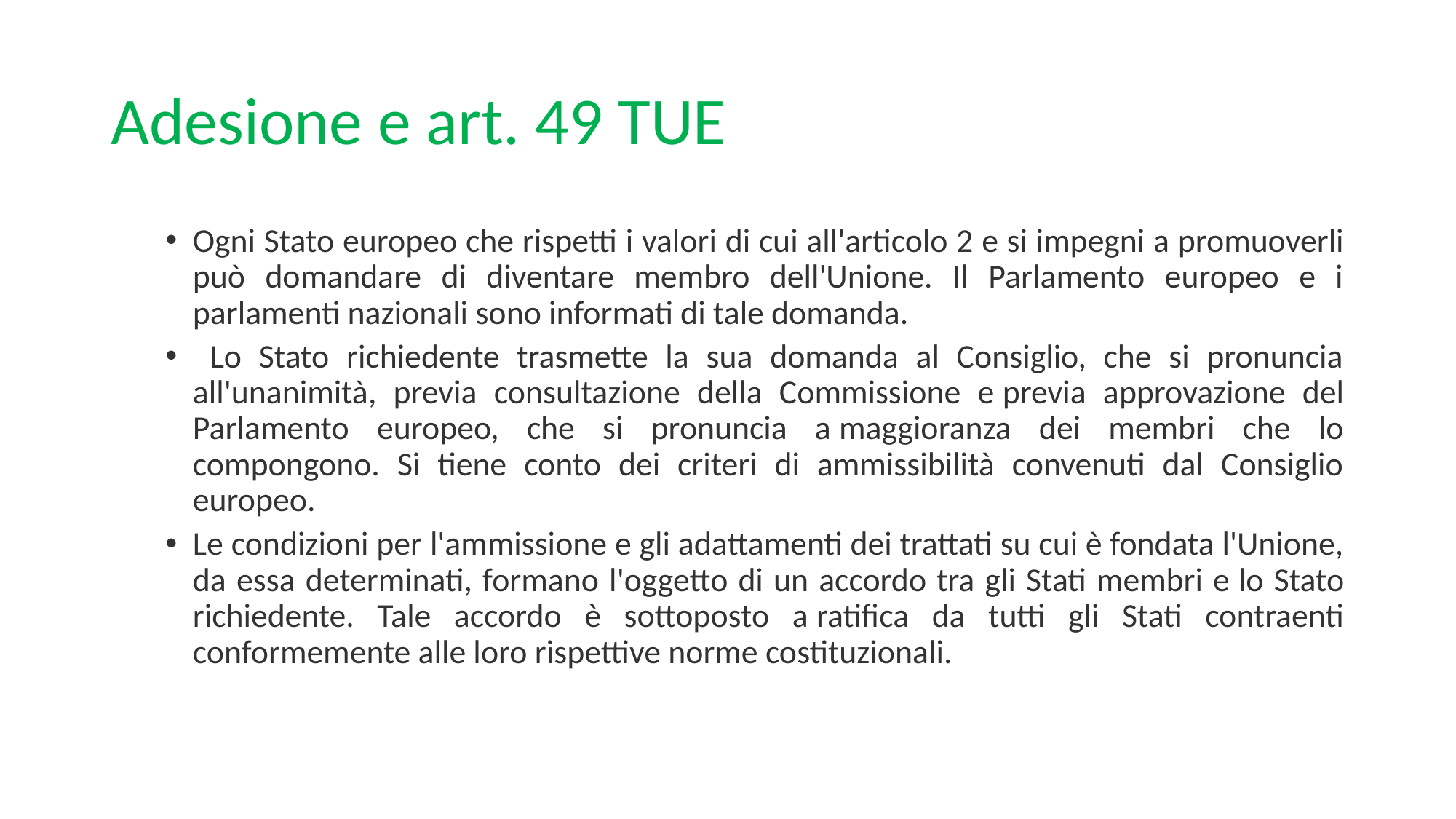

# Adesione e art. 49 TUE
Ogni Stato europeo che rispetti i valori di cui all'articolo 2 e si impegni a promuoverli può domandare di diventare membro dell'Unione. Il Parlamento europeo e i parlamenti nazionali sono informati di tale domanda.
 Lo Stato richiedente trasmette la sua domanda al Consiglio, che si pronuncia all'unanimità, previa consultazione della Commissione e previa approvazione del Parlamento europeo, che si pronuncia a maggioranza dei membri che lo compongono. Si tiene conto dei criteri di ammissibilità convenuti dal Consiglio europeo.
Le condizioni per l'ammissione e gli adattamenti dei trattati su cui è fondata l'Unione, da essa determinati, formano l'oggetto di un accordo tra gli Stati membri e lo Stato richiedente. Tale accordo è sottoposto a ratifica da tutti gli Stati contraenti conformemente alle loro rispettive norme costituzionali.